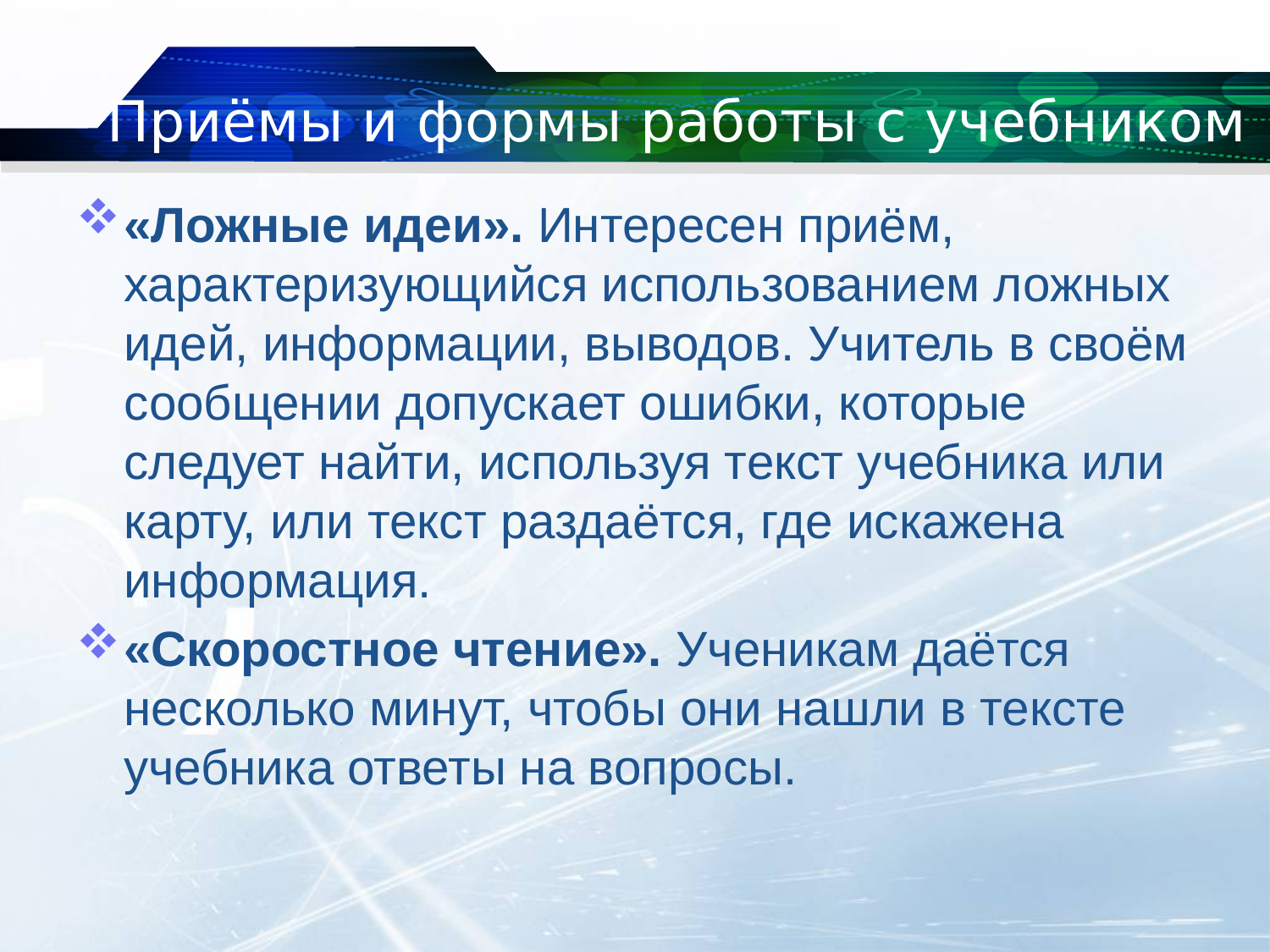

# Приёмы и формы работы с учебником
«Ложные идеи». Интересен приём, характеризующийся использованием ложных идей, информации, выводов. Учитель в своём сообщении допускает ошибки, которые следует найти, используя текст учебника или карту, или текст раздаётся, где искажена информация.
«Скоростное чтение». Ученикам даётся несколько минут, чтобы они нашли в тексте учебника ответы на вопросы.